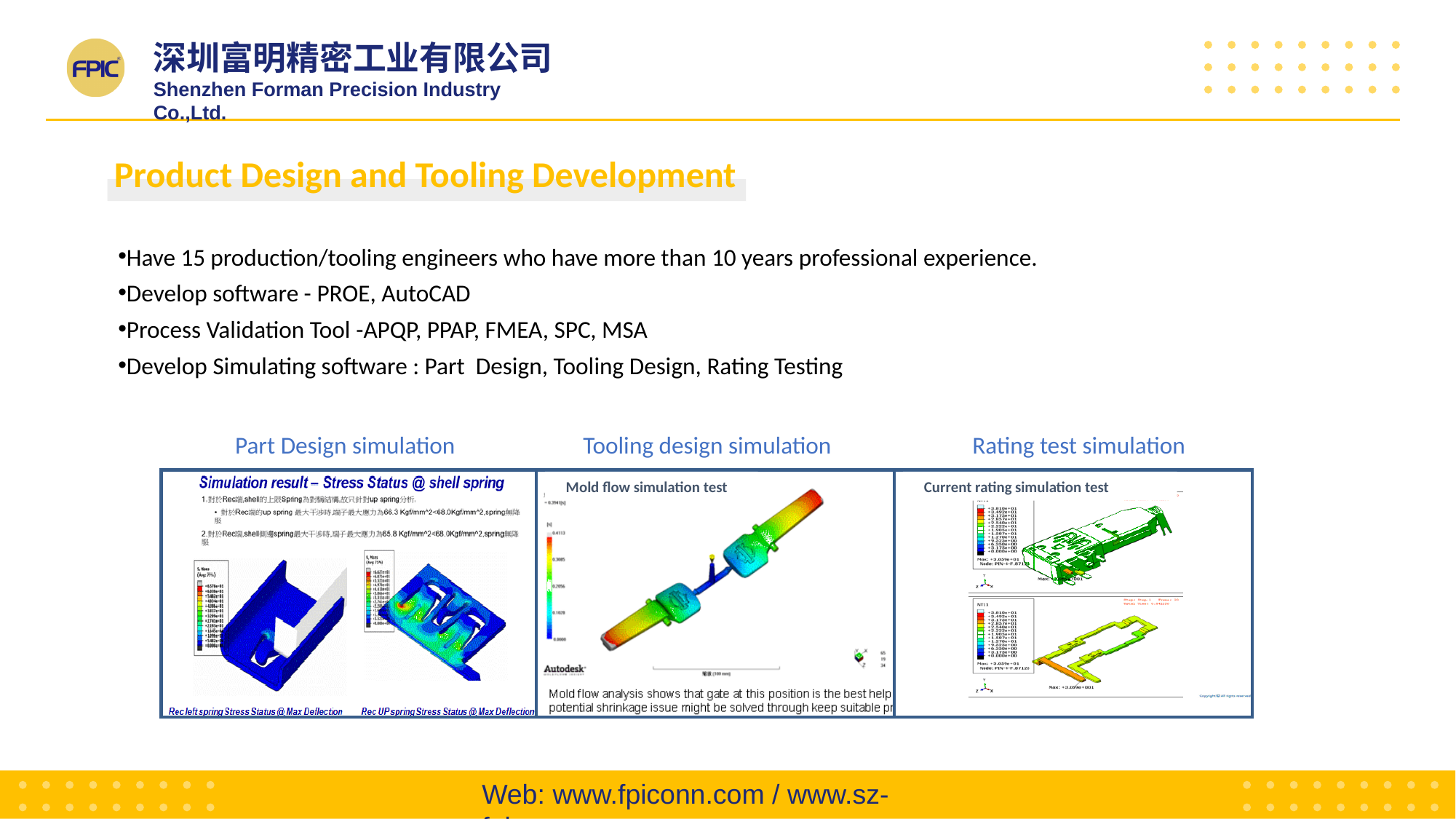

Product Design and Tooling Development

Have 15 production/tooling engineers who have more than 10 years professional experience.
Develop software - PROE, AutoCAD
Process Validation Tool -APQP, PPAP, FMEA, SPC, MSA
Develop Simulating software : Part  Design, Tooling Design, Rating Testing
Part Design simulation
Tooling design simulation
Rating test simulation

Mold flow simulation test

Current rating simulation test